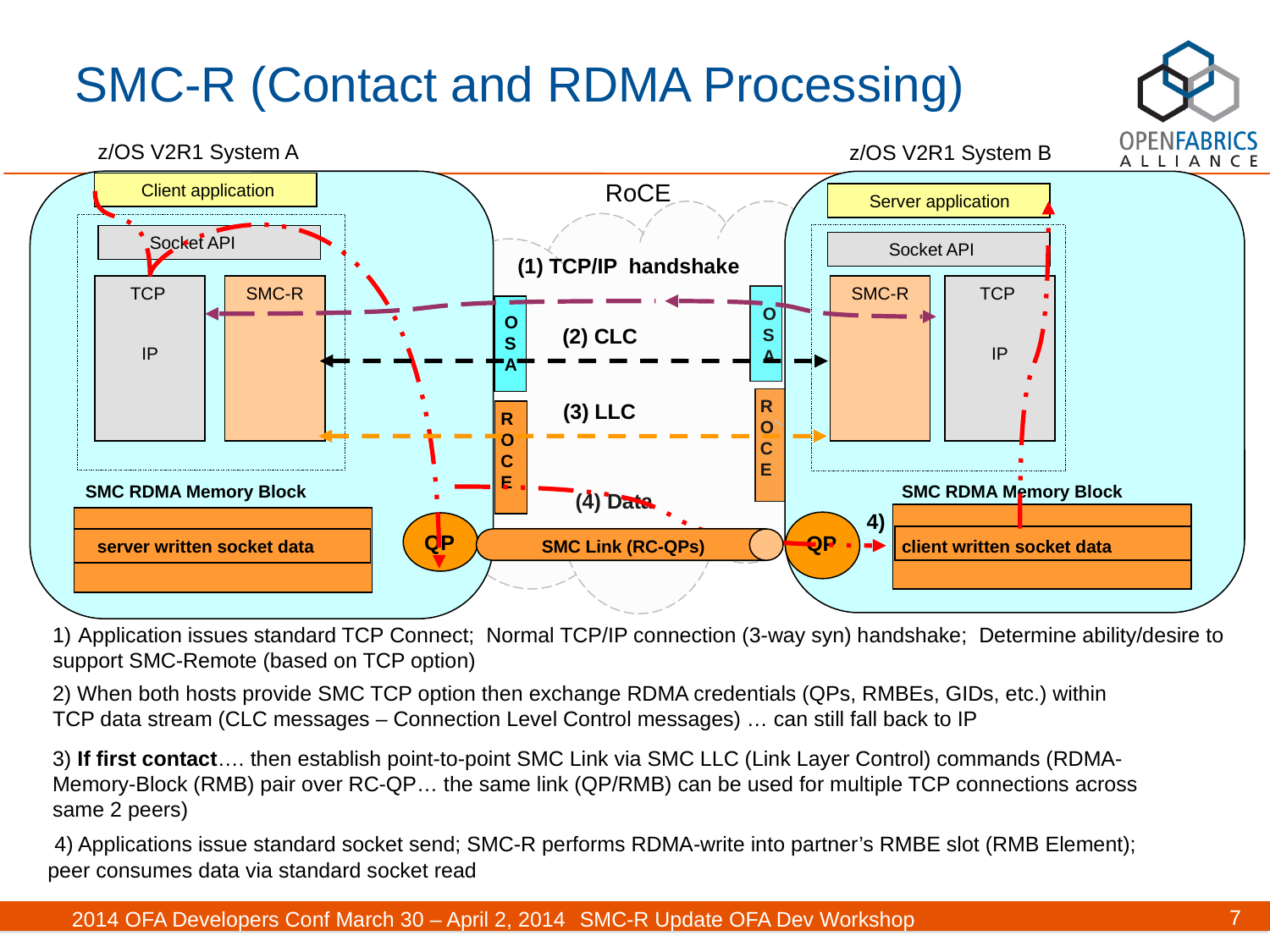

# SMC-R (Contact and RDMA Processing)
z/OS V2R1 System A
z/OS V2R1 System B
RoCE

       Client application
      Server application

        Socket API
          Socket API
(1) TCP/IP  handshake

TCP

IP
SMC-R
SMC-R
TCP

IP

OSA
OSA
(2) CLC

ROCE

(3) LLC
ROCE

SMC RDMA Memory Block
SMC RDMA Memory Block
(4) Data
4)

QP

QP

server written socket data
SMC Link (RC-QPs)
client written socket data
1) Application issues standard TCP Connect;  Normal TCP/IP connection (3-way syn) handshake;  Determine ability/desire to support SMC-Remote (based on TCP option)
2) When both hosts provide SMC TCP option then exchange RDMA credentials (QPs, RMBEs, GIDs, etc.) within TCP data stream (CLC messages – Connection Level Control messages) … can still fall back to IP

3) If first contact…. then establish point-to-point SMC Link via SMC LLC (Link Layer Control) commands (RDMA-Memory-Block (RMB) pair over RC-QP… the same link (QP/RMB) can be used for multiple TCP connections across same 2 peers)
 4) Applications issue standard socket send; SMC-R performs RDMA-write into partner’s RMBE slot (RMB Element);  peer consumes data via standard socket read
7
2014 OFA Developers Conf March 30 – April 2, 2014	SMC-R Update OFA Dev Workshop